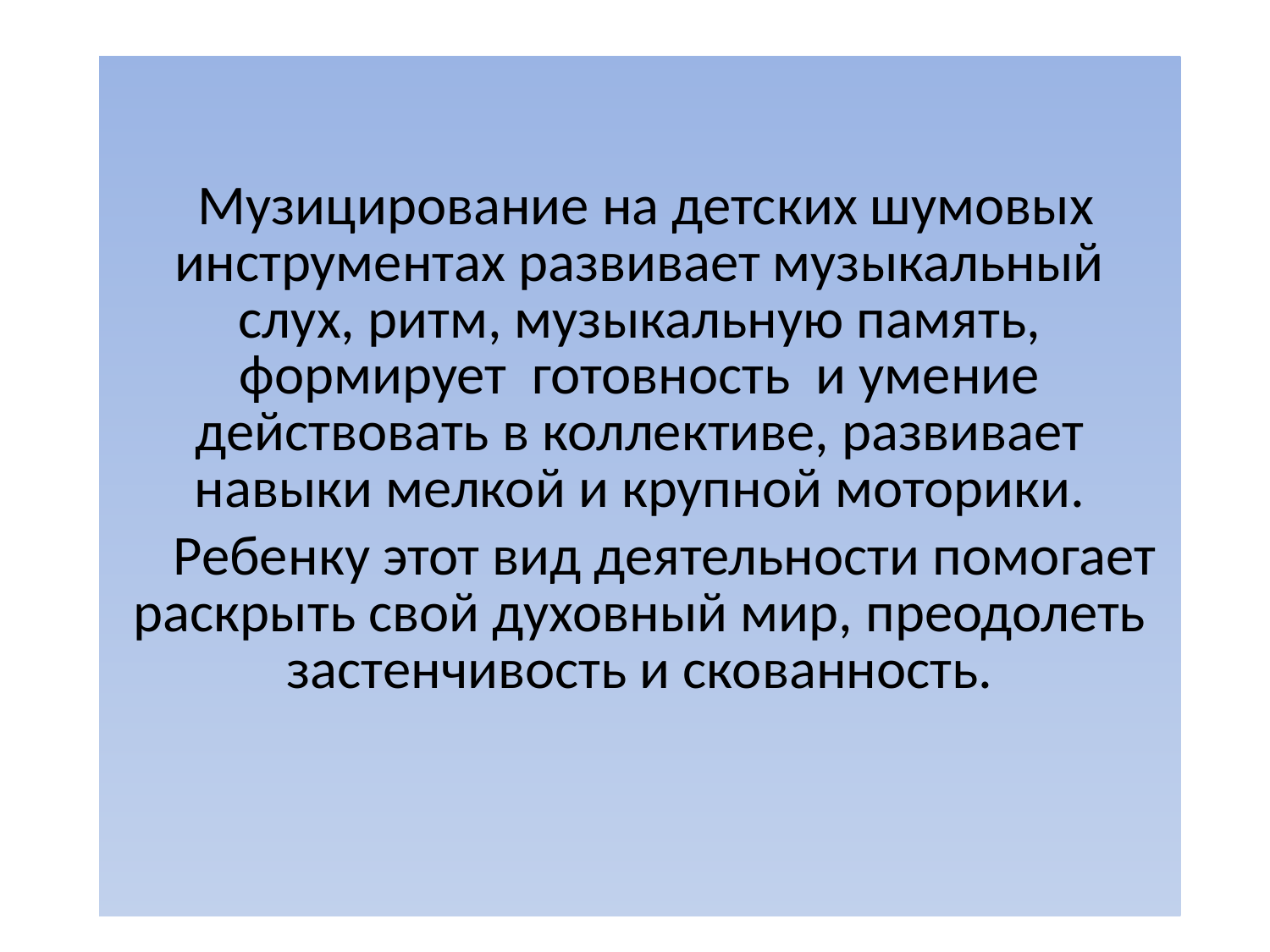

Музицирование на детских шумовых инструментах развивает музыкальный слух, ритм, музыкальную память, формирует  готовность  и умение действовать в коллективе, развивает навыки мелкой и крупной моторики.
    Ребенку этот вид деятельности помогает раскрыть свой духовный мир, преодолеть застенчивость и скованность.